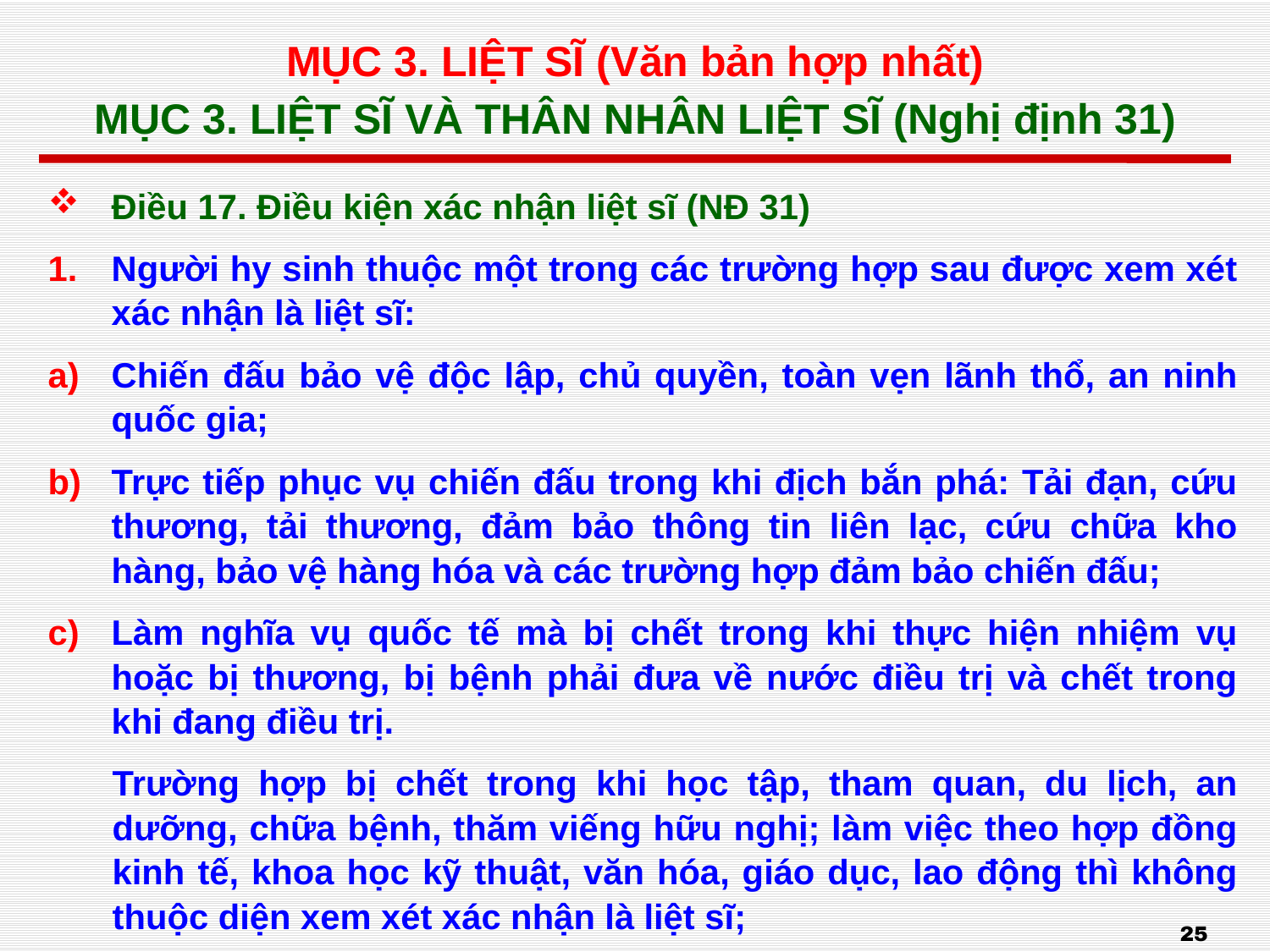

# MỤC 3. LIỆT SĨ (Văn bản hợp nhất) MỤC 3. LIỆT SĨ VÀ THÂN NHÂN LIỆT SĨ (Nghị định 31)
Điều 17. Điều kiện xác nhận liệt sĩ (NĐ 31)
Người hy sinh thuộc một trong các trường hợp sau được xem xét xác nhận là liệt sĩ:
Chiến đấu bảo vệ độc lập, chủ quyền, toàn vẹn lãnh thổ, an ninh quốc gia;
Trực tiếp phục vụ chiến đấu trong khi địch bắn phá: Tải đạn, cứu thương, tải thương, đảm bảo thông tin liên lạc, cứu chữa kho hàng, bảo vệ hàng hóa và các trường hợp đảm bảo chiến đấu;
Làm nghĩa vụ quốc tế mà bị chết trong khi thực hiện nhiệm vụ hoặc bị thương, bị bệnh phải đưa về nước điều trị và chết trong khi đang điều trị.
Trường hợp bị chết trong khi học tập, tham quan, du lịch, an dưỡng, chữa bệnh, thăm viếng hữu nghị; làm việc theo hợp đồng kinh tế, khoa học kỹ thuật, văn hóa, giáo dục, lao động thì không thuộc diện xem xét xác nhận là liệt sĩ;